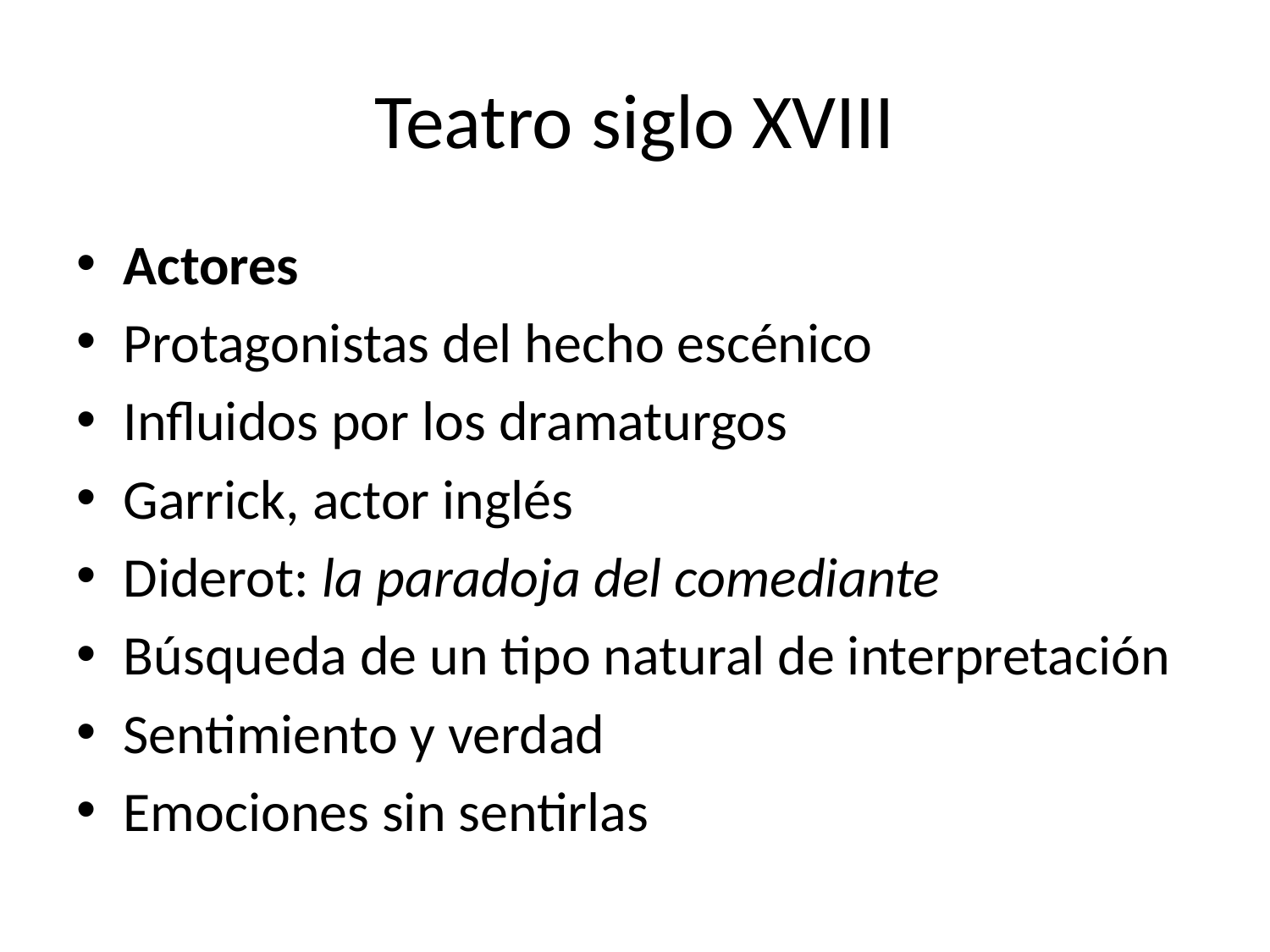

# Teatro siglo XVIII
Actores
Protagonistas del hecho escénico
Influidos por los dramaturgos
Garrick, actor inglés
Diderot: la paradoja del comediante
Búsqueda de un tipo natural de interpretación
Sentimiento y verdad
Emociones sin sentirlas